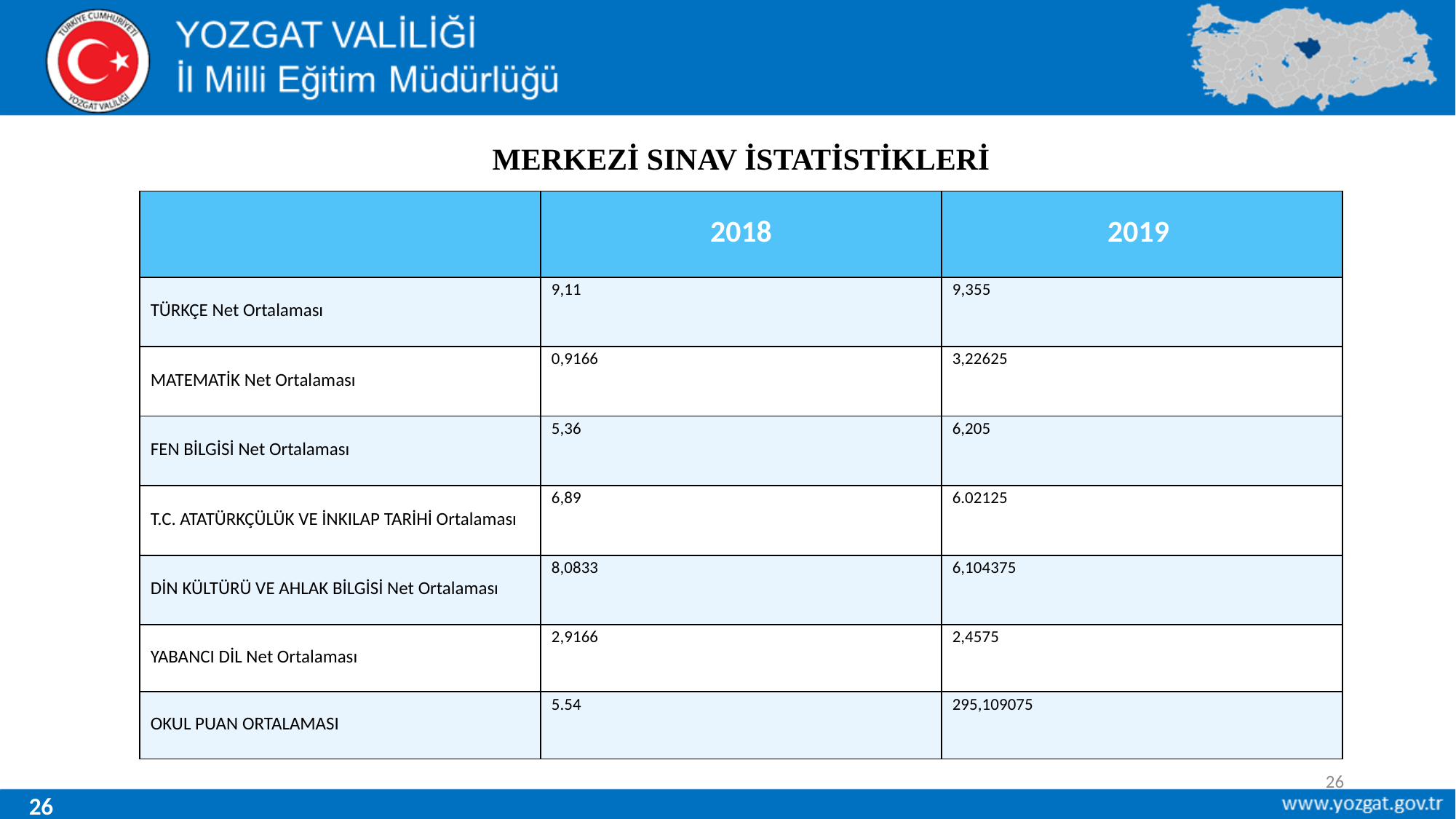

# MERKEZİ SINAV İSTATİSTİKLERİ
|  | 2018 | 2019 |
| --- | --- | --- |
| TÜRKÇE Net Ortalaması | 9,11 | 9,355 |
| MATEMATİK Net Ortalaması | 0,9166 | 3,22625 |
| FEN BİLGİSİ Net Ortalaması | 5,36 | 6,205 |
| T.C. ATATÜRKÇÜLÜK VE İNKILAP TARİHİ Ortalaması | 6,89 | 6.02125 |
| DİN KÜLTÜRÜ VE AHLAK BİLGİSİ Net Ortalaması | 8,0833 | 6,104375 |
| YABANCI DİL Net Ortalaması | 2,9166 | 2,4575 |
| OKUL PUAN ORTALAMASI | 5.54 | 295,109075 |
26